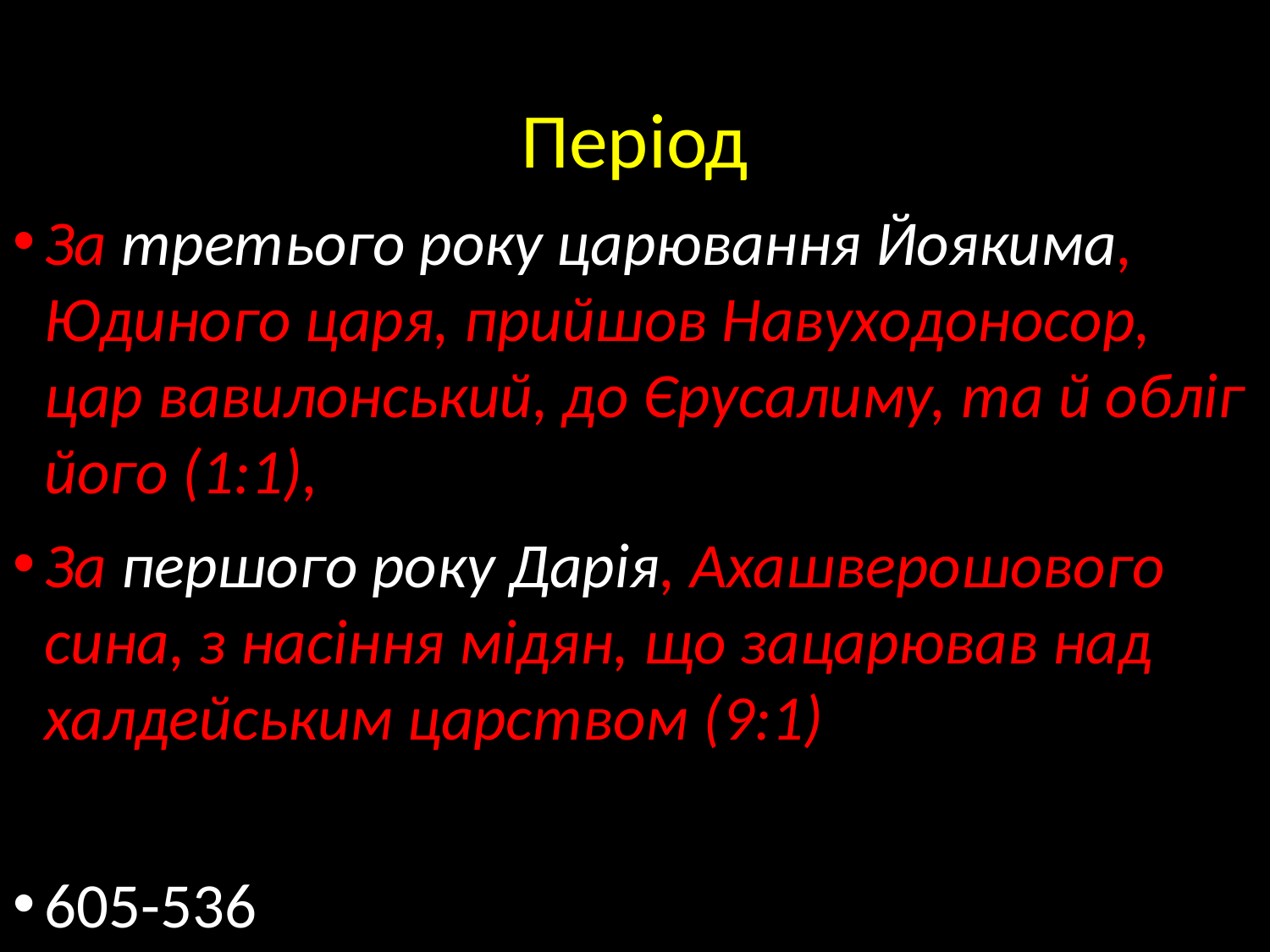

# Період
За третього року царювання Йоякима, Юдиного царя, прийшов Навуходоносор, цар вавилонський, до Єрусалиму, та й обліг його (1:1),
За першого року Дарія, Ахашверошового сина, з насіння мідян, що зацарював над халдейським царством (9:1)

605-536